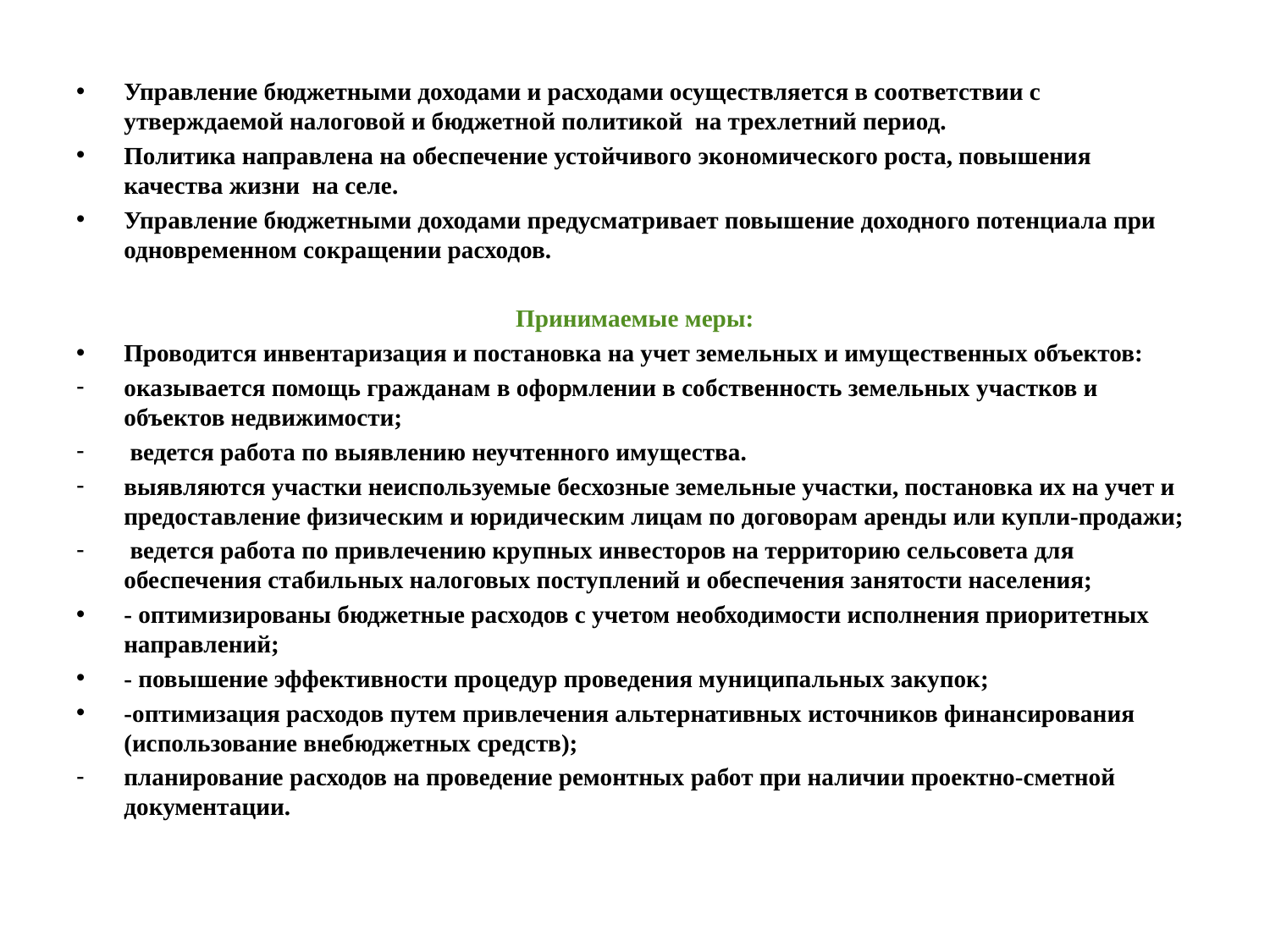

Управление бюджетными доходами и расходами осуществляется в соответствии с утверждаемой налоговой и бюджетной политикой  на трехлетний период.
Политика направлена на обеспечение устойчивого экономического роста, повышения качества жизни  на селе.
Управление бюджетными доходами предусматривает повышение доходного потенциала при одновременном сокращении расходов.

Принимаемые меры:
Проводится инвентаризация и постановка на учет земельных и имущественных объектов:
оказывается помощь гражданам в оформлении в собственность земельных участков и объектов недвижимости;
 ведется работа по выявлению неучтенного имущества.
выявляются участки неиспользуемые бесхозные земельные участки, постановка их на учет и предоставление физическим и юридическим лицам по договорам аренды или купли-продажи;
 ведется работа по привлечению крупных инвесторов на территорию сельсовета для  обеспечения стабильных налоговых поступлений и обеспечения занятости населения;
- оптимизированы бюджетные расходов с учетом необходимости исполнения приоритетных направлений;
- повышение эффективности процедур проведения муниципальных закупок;
-оптимизация расходов путем привлечения альтернативных источников финансирования (использование внебюджетных средств);
планирование расходов на проведение ремонтных работ при наличии проектно-сметной документации.